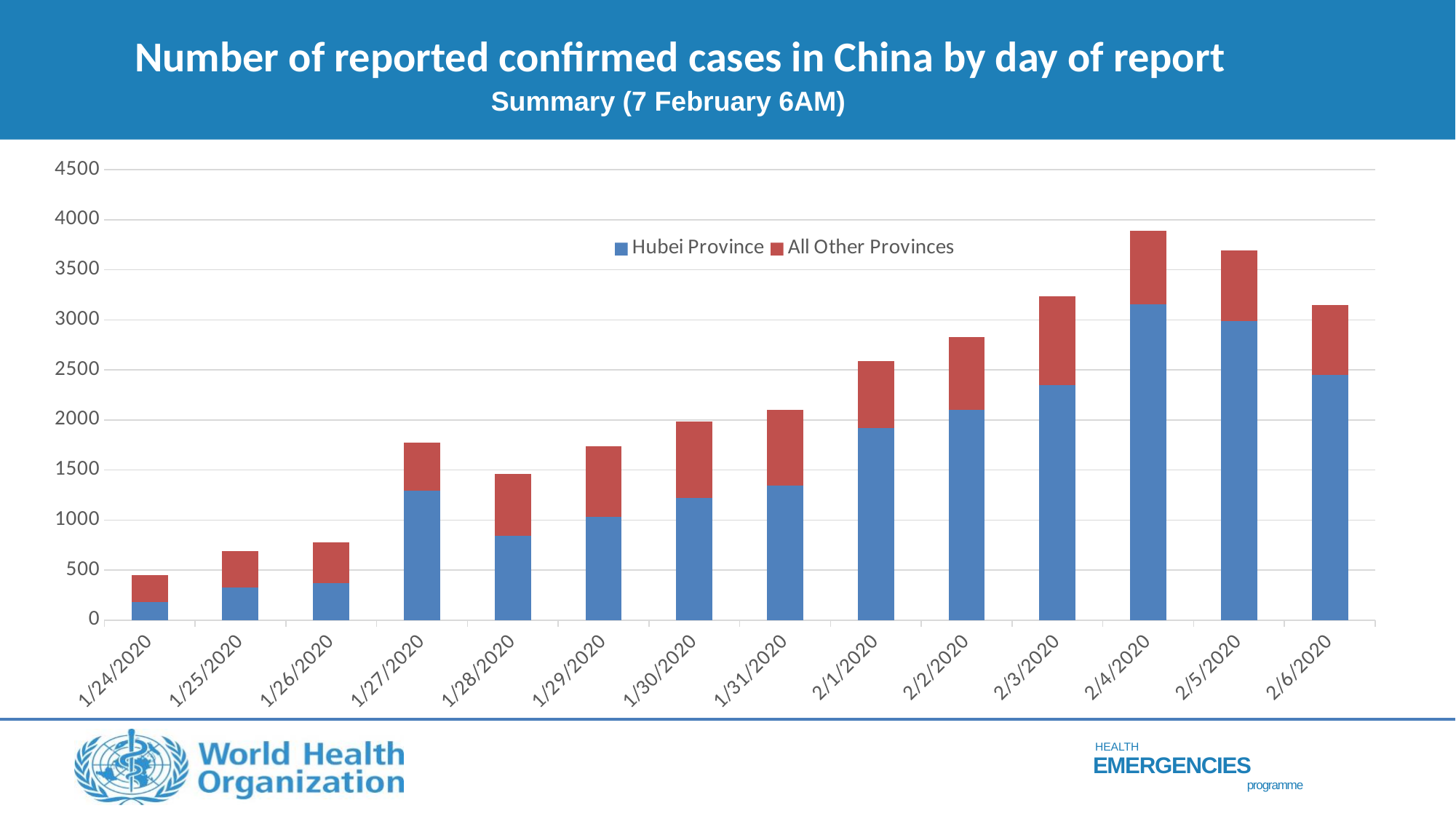

# Number of reported confirmed cases in China by day of report
Summary (7 February 6AM)

### Chart

| Category | Hubei Province | All Other Provinces |
|---|---|---|
| 43854 | 180.0 | 269.0 |
| 43855 | 323.0 | 365.0 |
| 43856 | 371.0 | 405.0 |
| 43857 | 1291.0 | 481.0 |
| 43858 | 840.0 | 622.0 |
| 43859 | 1032.0 | 709.0 |
| 43860 | 1220.0 | 765.0 |
| 43861 | 1347.0 | 757.0 |
| 43862 | 1921.0 | 670.0 |
| 43863 | 2103.0 | 728.0 |
| 43864 | 2345.0 | 890.0 |
| 43865 | 3156.0 | 737.0 |
| 43866 | 2987.0 | 710.0 |
| 43867 | 2447.0 | 704.0 |